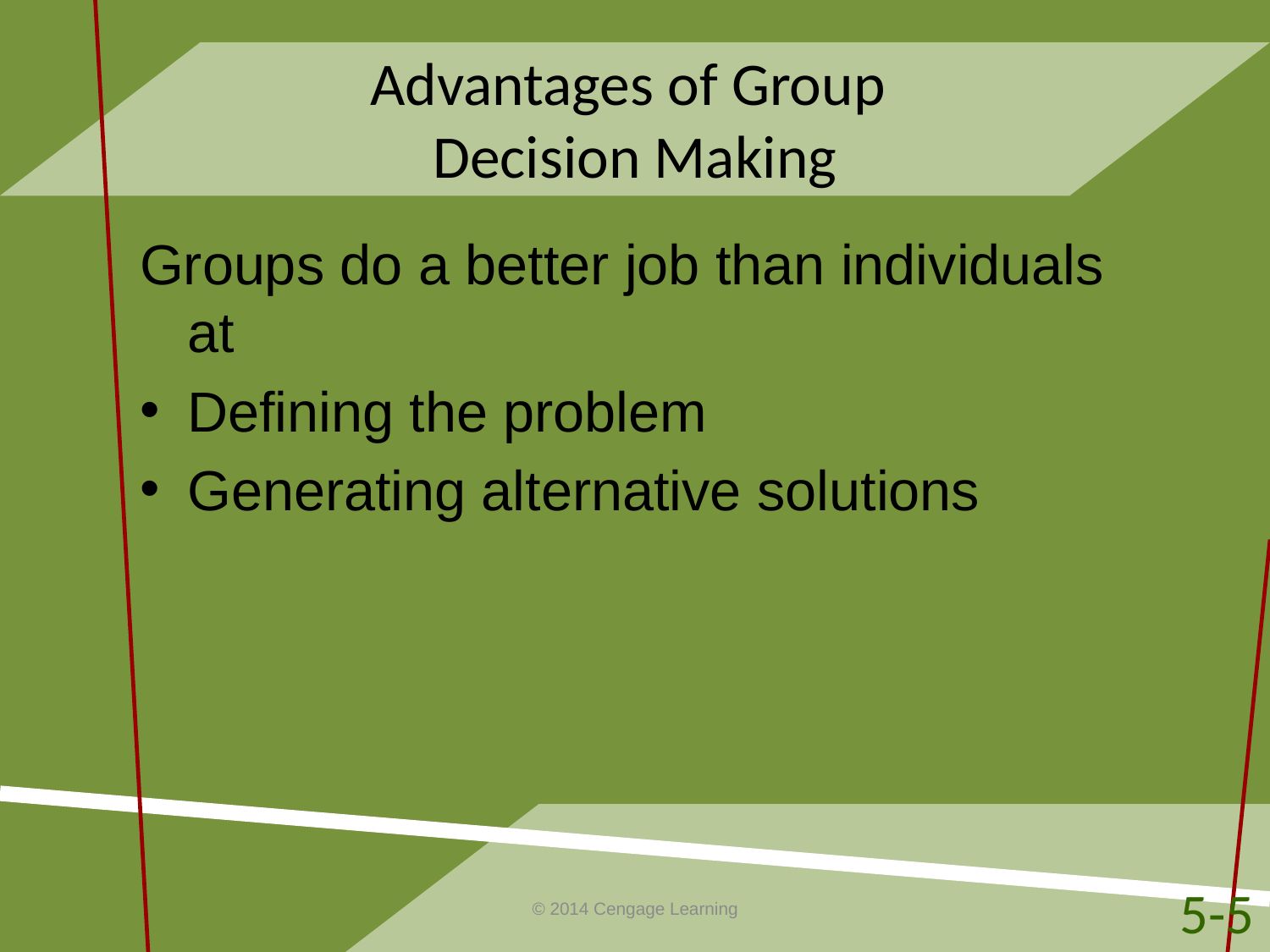

# Advantages of Group Decision Making
Groups do a better job than individuals at
Defining the problem
Generating alternative solutions
5-5
© 2014 Cengage Learning